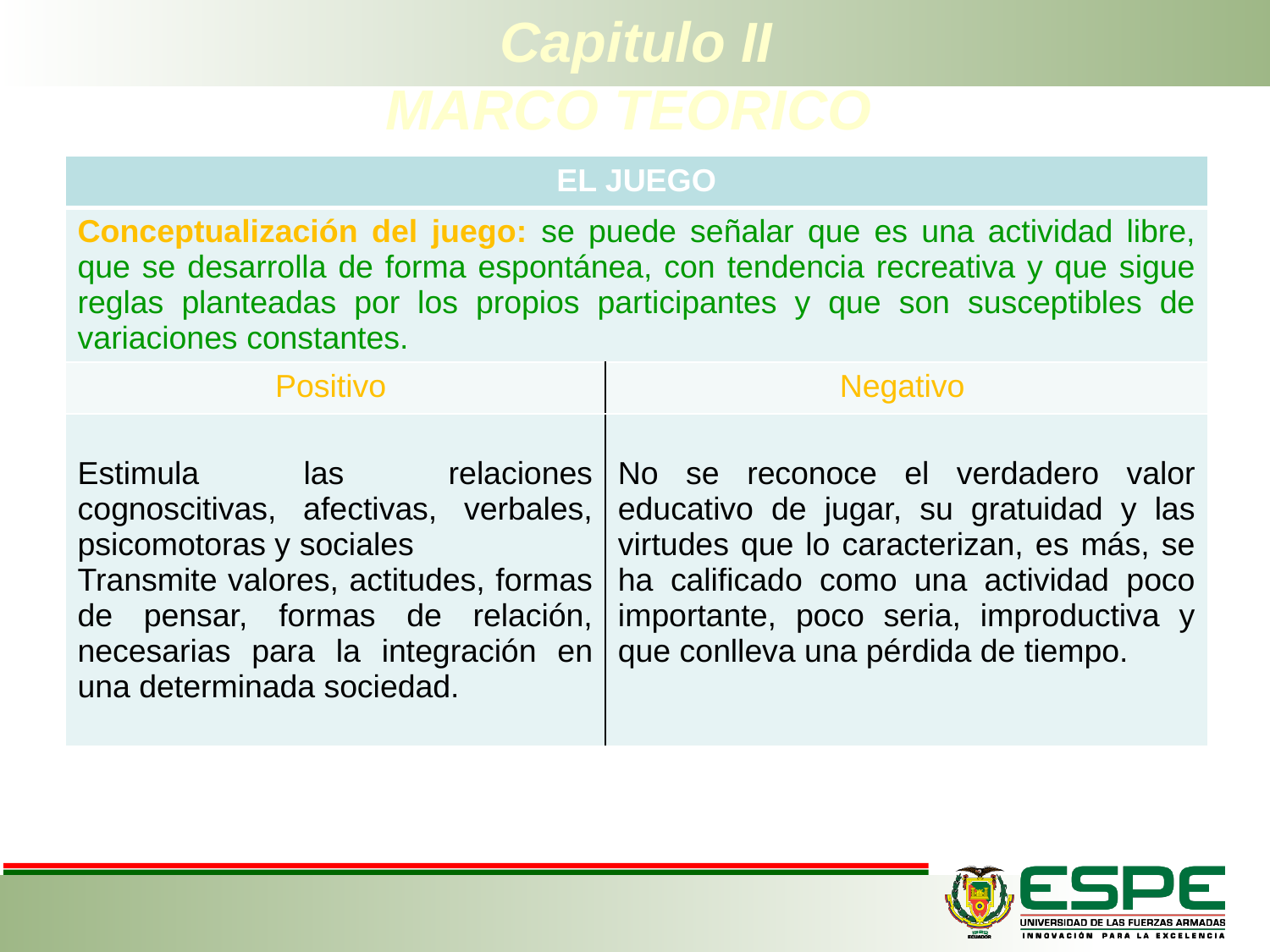

# Capitulo II MARCO TEORICO

| EL JUEGO |  |
| --- | --- |
| Conceptualización del juego: se puede señalar que es una actividad libre, que se desarrolla de forma espontánea, con tendencia recreativa y que sigue reglas planteadas por los propios participantes y que son susceptibles de variaciones constantes. |  |
| Positivo | Negativo |
| Estimula las relaciones cognoscitivas, afectivas, verbales, psicomotoras y sociales Transmite valores, actitudes, formas de pensar, formas de relación, necesarias para la integración en una determinada sociedad. | No se reconoce el verdadero valor educativo de jugar, su gratuidad y las virtudes que lo caracterizan, es más, se ha calificado como una actividad poco importante, poco seria, improductiva y que conlleva una pérdida de tiempo. |